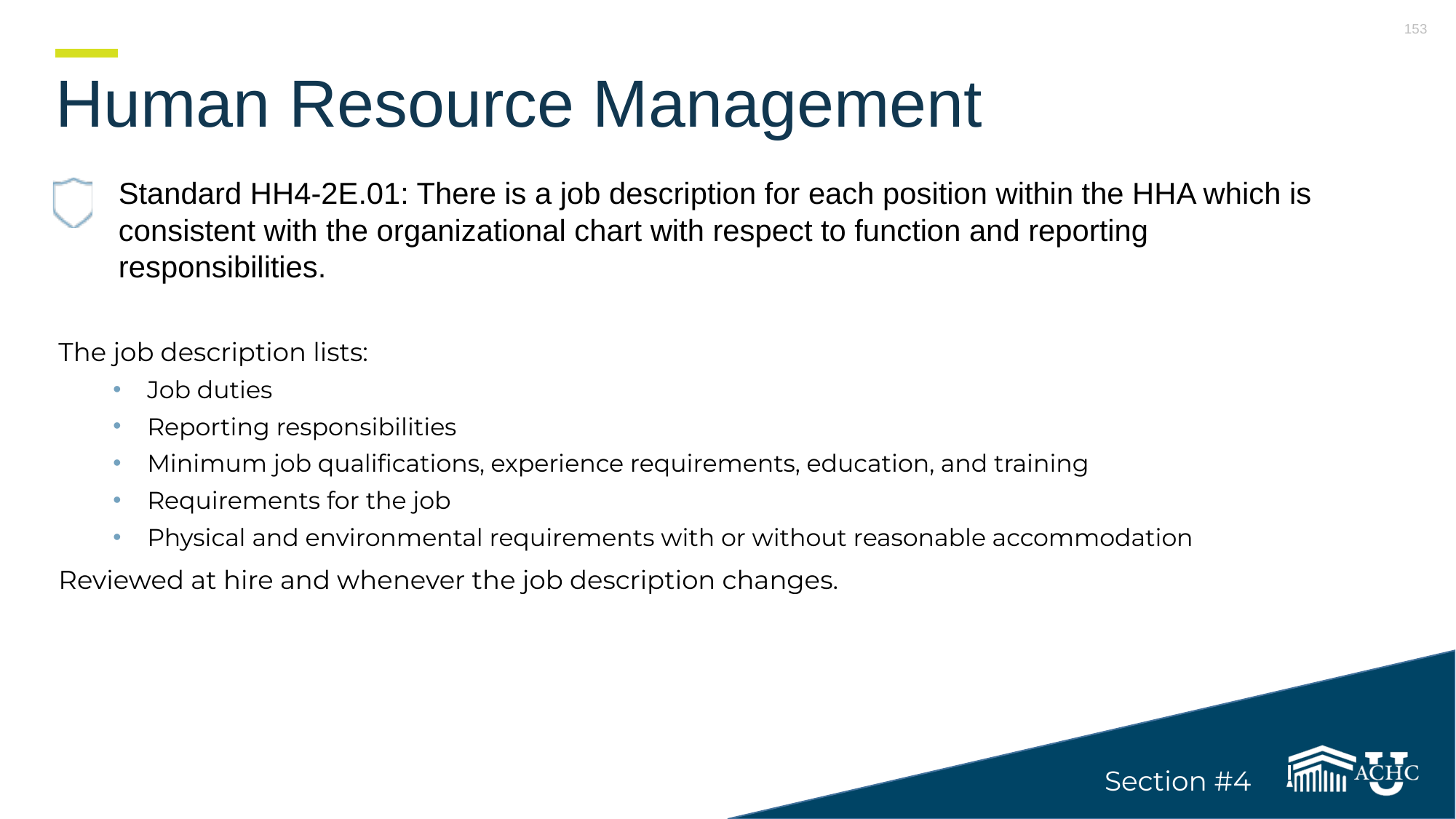

# Human Resource Management
Standard HH4-2E.01: There is a job description for each position within the HHA which is consistent with the organizational chart with respect to function and reporting responsibilities.
The job description lists:
Job duties
Reporting responsibilities
Minimum job qualifications, experience requirements, education, and training
Requirements for the job
Physical and environmental requirements with or without reasonable accommodation
Reviewed at hire and whenever the job description changes.
Section #4